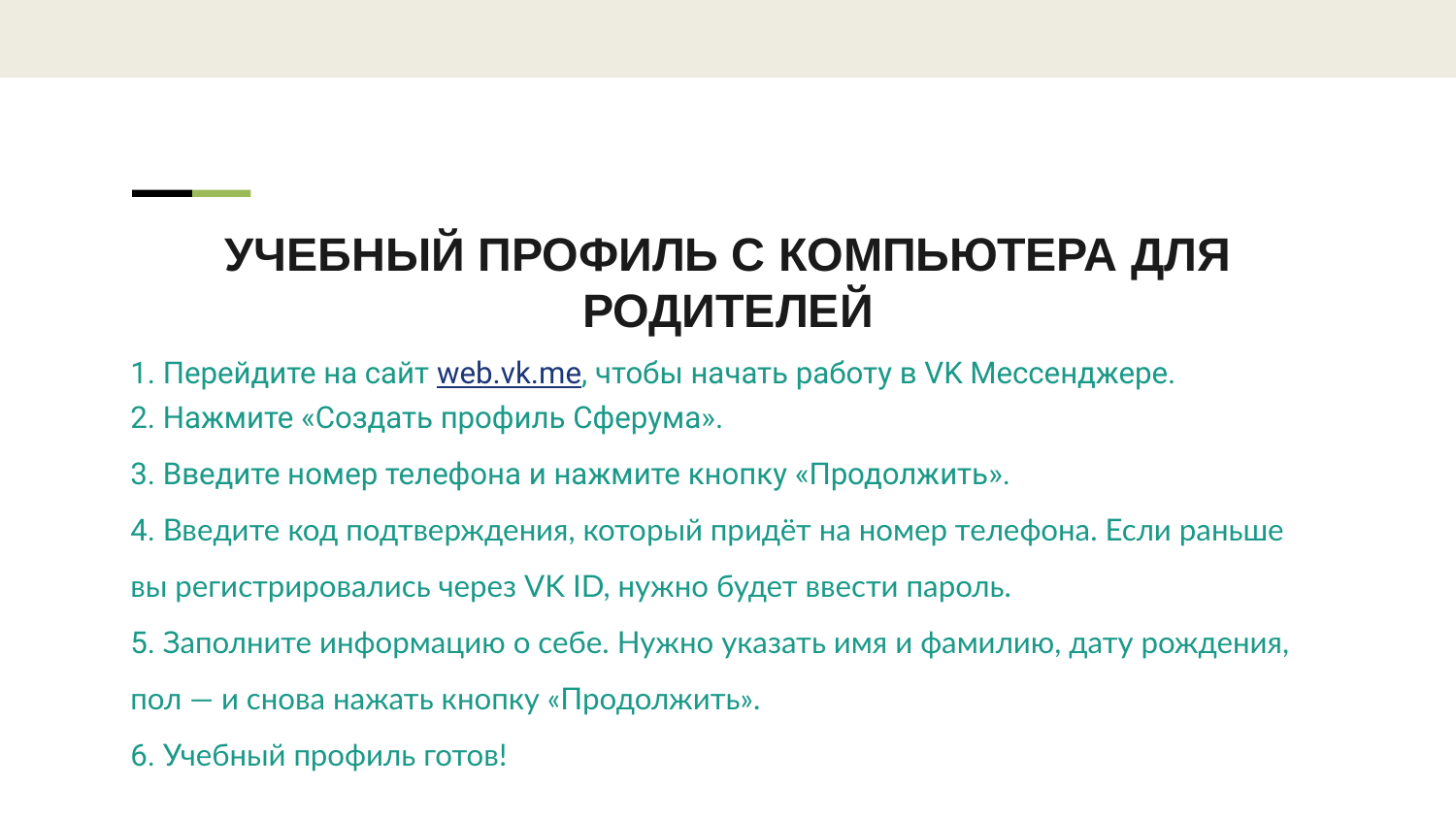

УЧЕБНЫЙ ПРОФИЛЬ С КОМПЬЮТЕРА ДЛЯ РОДИТЕЛЕЙ
1️. Перейдите на сайт web.vk.me, чтобы начать работу в VK Мессенджере.
2. Нажмите «Создать профиль Сферума».
3️. Введите номер телефона и нажмите кнопку «Продолжить».
4️. Введите код подтверждения, который придёт на номер телефона. Если раньше вы регистрировались через VK ID, нужно будет ввести пароль.
5️. Заполните информацию о себе. Нужно указать имя и фамилию, дату рождения, пол — и снова нажать кнопку «Продолжить».
6️. Учебный профиль готов!